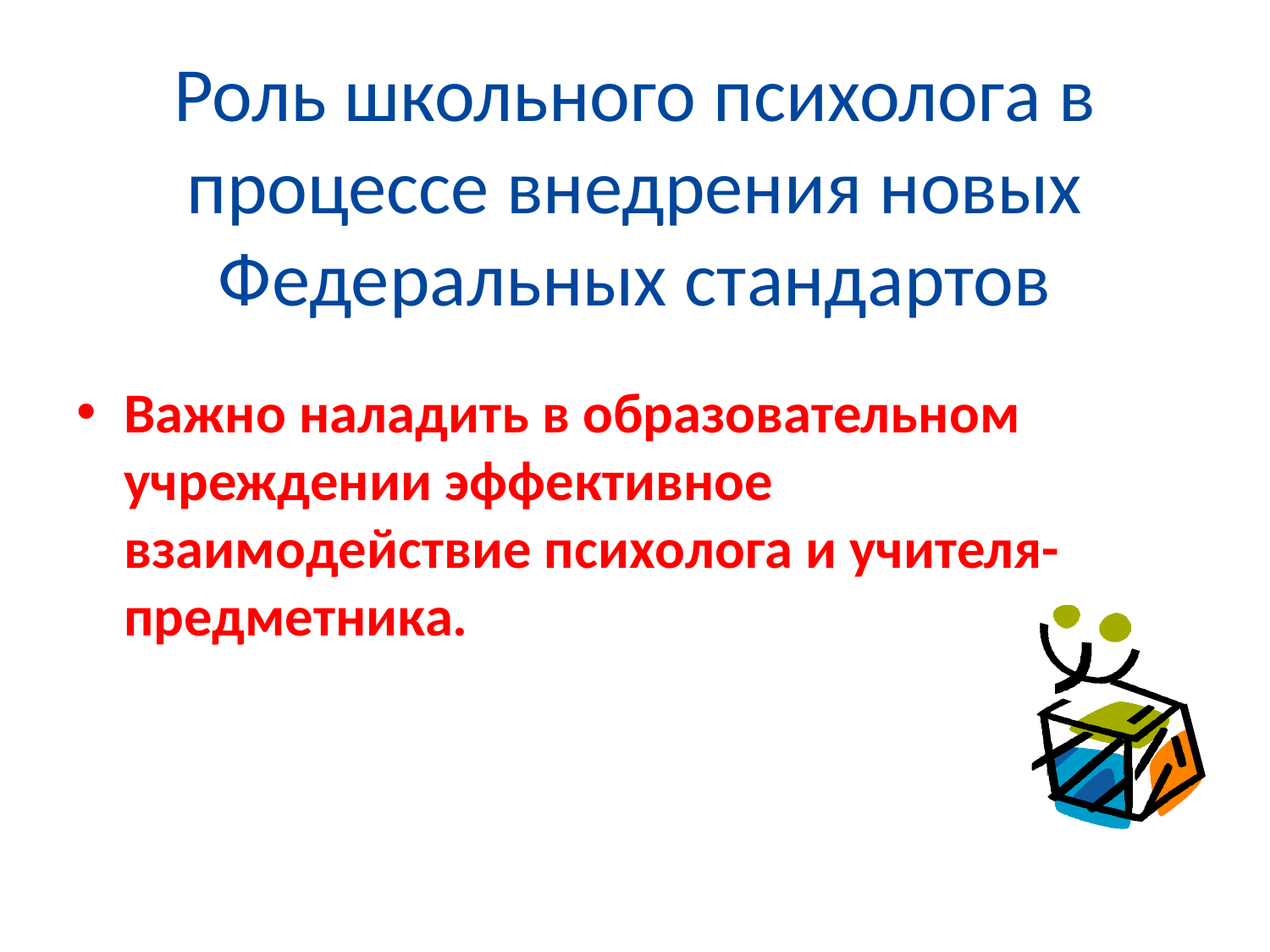

# Роль школьного психолога в процессе внедрения новых Федеральных стандартов
Важно наладить в образовательном учреждении эффективное взаимодействие психолога и учителя-предметника.